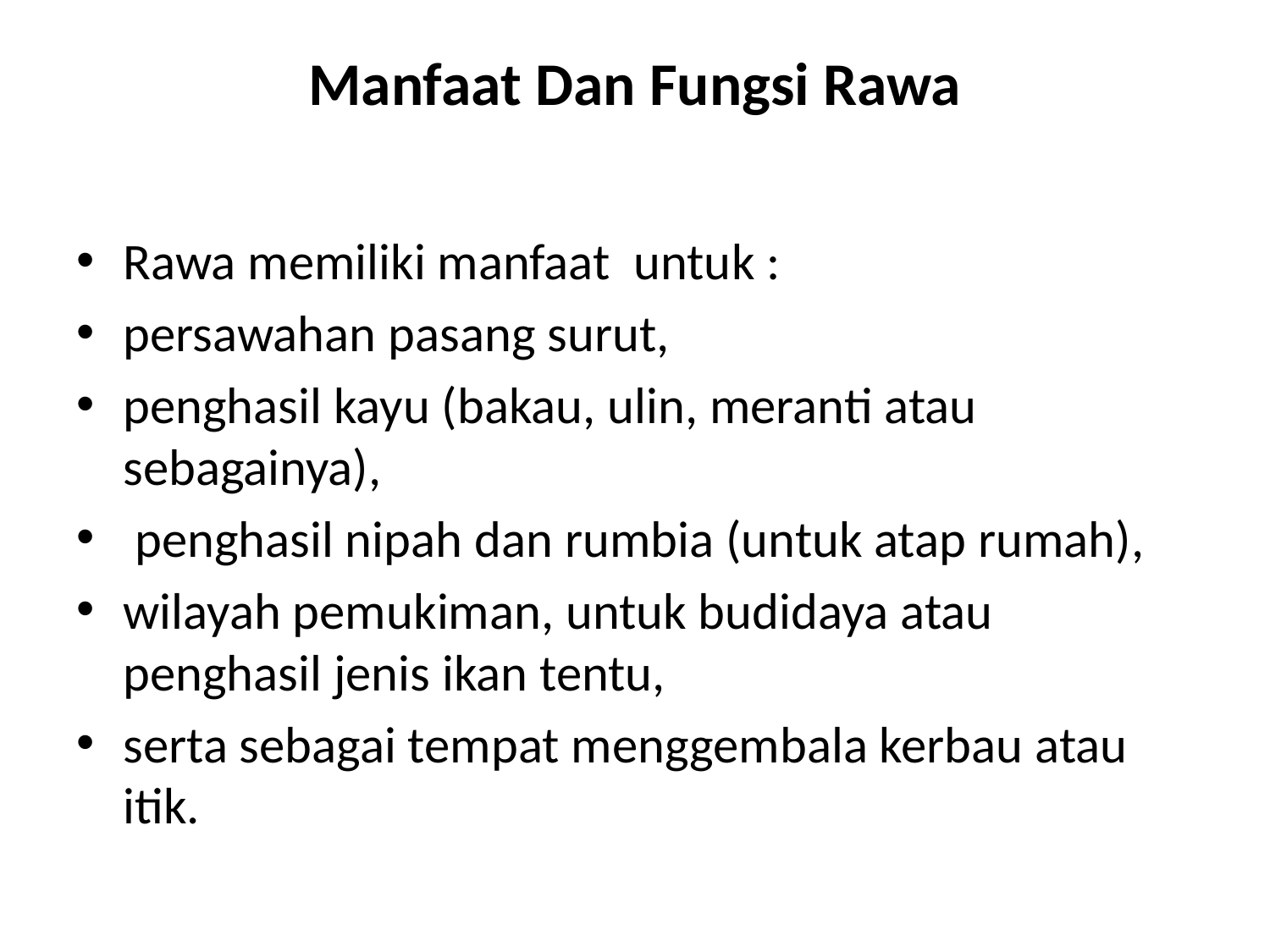

# Manfaat Dan Fungsi Rawa
Rawa memiliki manfaat  untuk :
persawahan pasang surut,
penghasil kayu (bakau, ulin, meranti atau sebagainya),
 penghasil nipah dan rumbia (untuk atap rumah),
wilayah pemukiman, untuk budidaya atau penghasil jenis ikan tentu,
serta sebagai tempat menggembala kerbau atau itik.